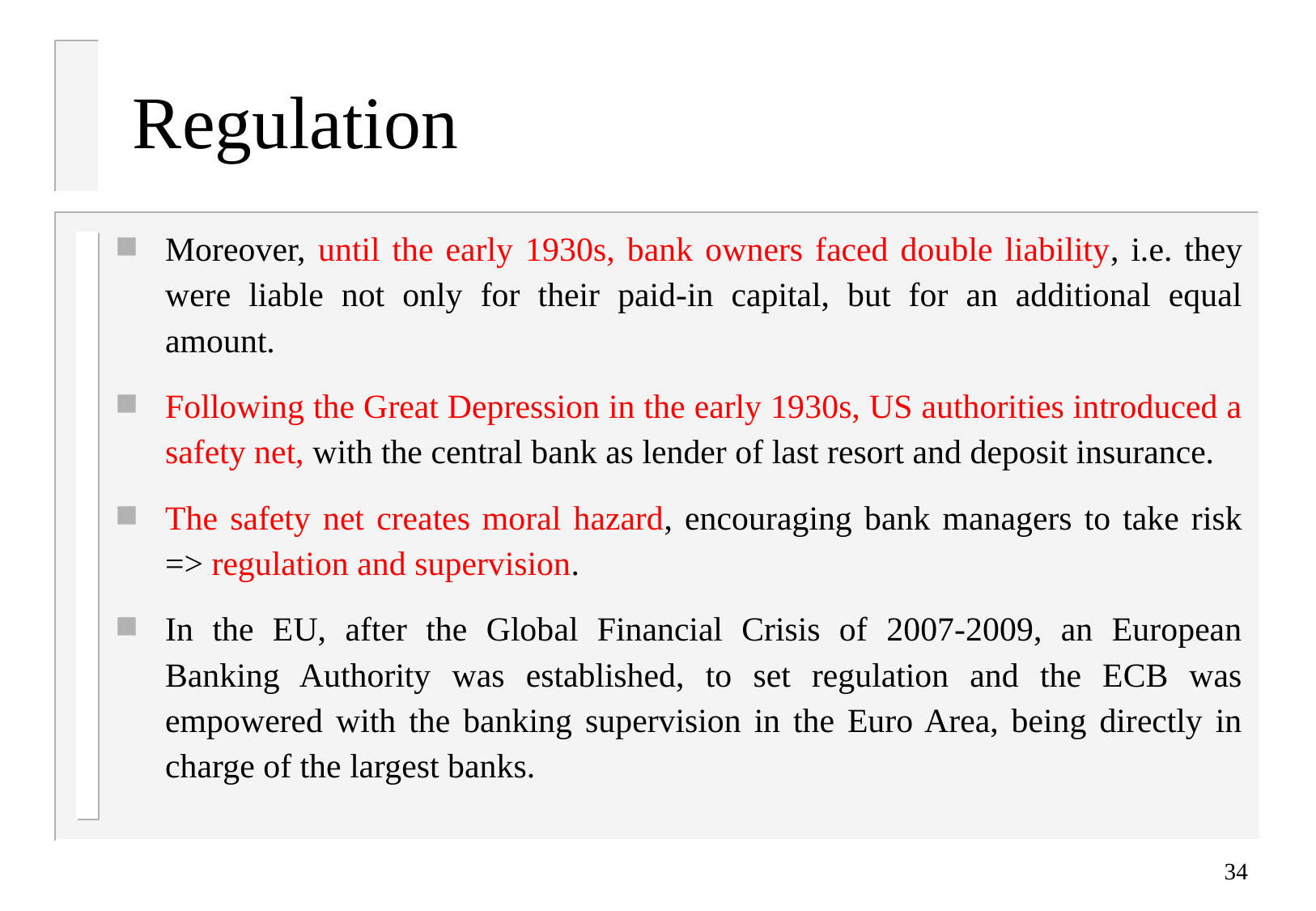

# Regulation
Moreover, until the early 1930s, bank owners faced double liability, i.e. they were liable not only for their paid-in capital, but for an additional equal amount.
Following the Great Depression in the early 1930s, US authorities introduced a safety net, with the central bank as lender of last resort and deposit insurance.
The safety net creates moral hazard, encouraging bank managers to take risk => regulation and supervision.
In the EU, after the Global Financial Crisis of 2007-2009, an European Banking Authority was established, to set regulation and the ECB was empowered with the banking supervision in the Euro Area, being directly in charge of the largest banks.
34